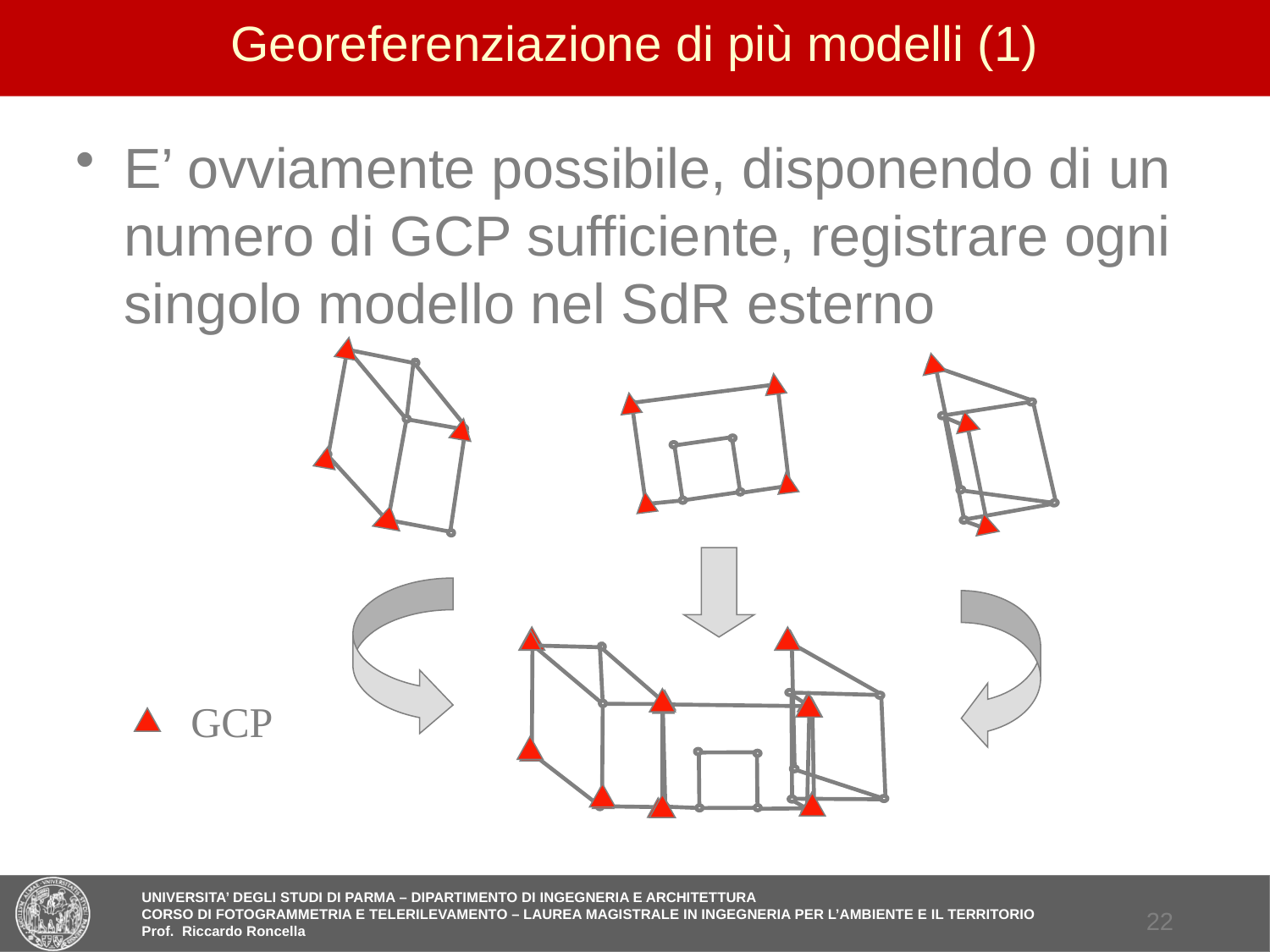

# Georeferenziazione di più modelli (1)
E’ ovviamente possibile, disponendo di un numero di GCP sufficiente, registrare ogni singolo modello nel SdR esterno

GCP

22